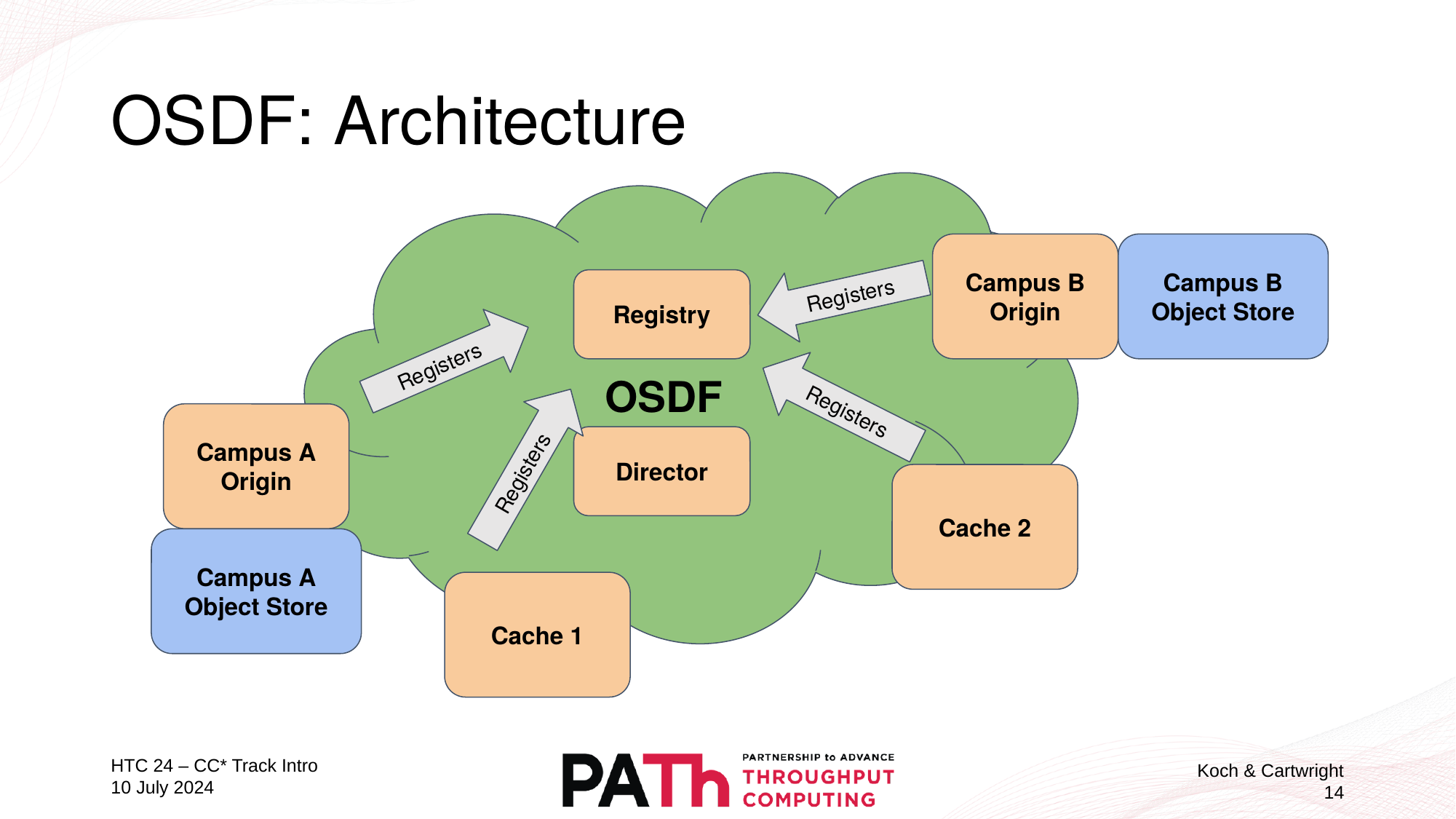

# OSDF: Architecture
OSDF
Campus B Origin
Campus B Object Store
Registers
Registry
Registers
Registers
Campus A Origin
Director
Registers
Cache 2
Campus A Object Store
Cache 1
HTC 24 – CC* Track Intro
10 July 2024
Koch & Cartwright
14